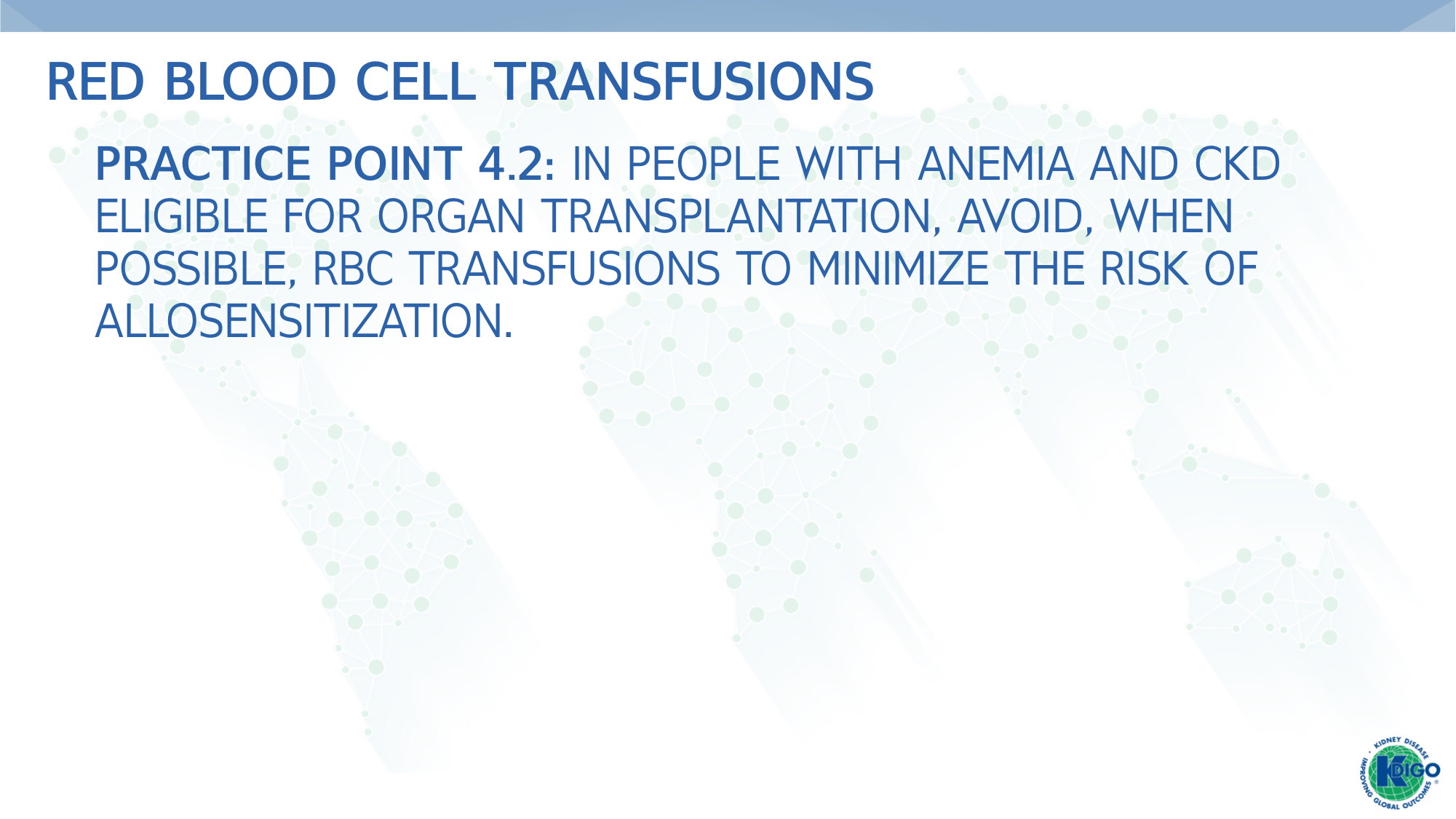

# Red blood cell transfusions
Practice Point 4.2: In people with anemia and CKD eligible for organ transplantation, avoid, when possible, RBC transfusions to minimize the risk of allosensitization.